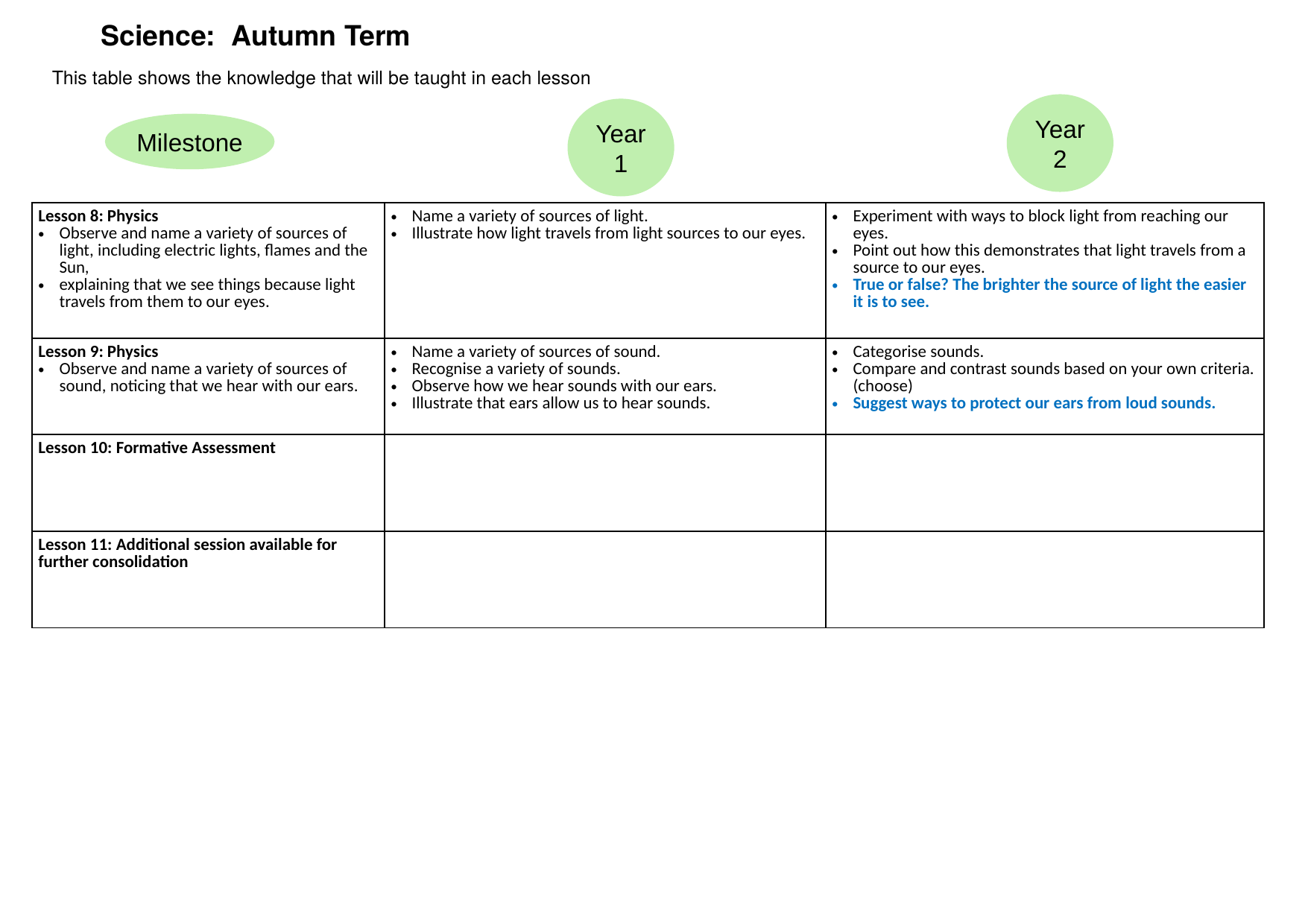

Science:  Autumn Term
This table shows the knowledge that will be taught in each lesson
Year 2
Year 1
Milestone
| Lesson 8: Physics Observe and name a variety of sources of light, including electric lights, flames and the Sun, explaining that we see things because light travels from them to our eyes. | Name a variety of sources of light. Illustrate how light travels from light sources to our eyes. | Experiment with ways to block light from reaching our eyes. Point out how this demonstrates that light travels from a source to our eyes. True or false? The brighter the source of light the easier it is to see. |
| --- | --- | --- |
| Lesson 9: Physics Observe and name a variety of sources of sound, noticing that we hear with our ears. | Name a variety of sources of sound. Recognise a variety of sounds. Observe how we hear sounds with our ears. Illustrate that ears allow us to hear sounds. | Categorise sounds. Compare and contrast sounds based on your own criteria. (choose) Suggest ways to protect our ears from loud sounds. |
| Lesson 10: Formative Assessment |  |  |
| Lesson 11: Additional session available for further consolidation |  |  |